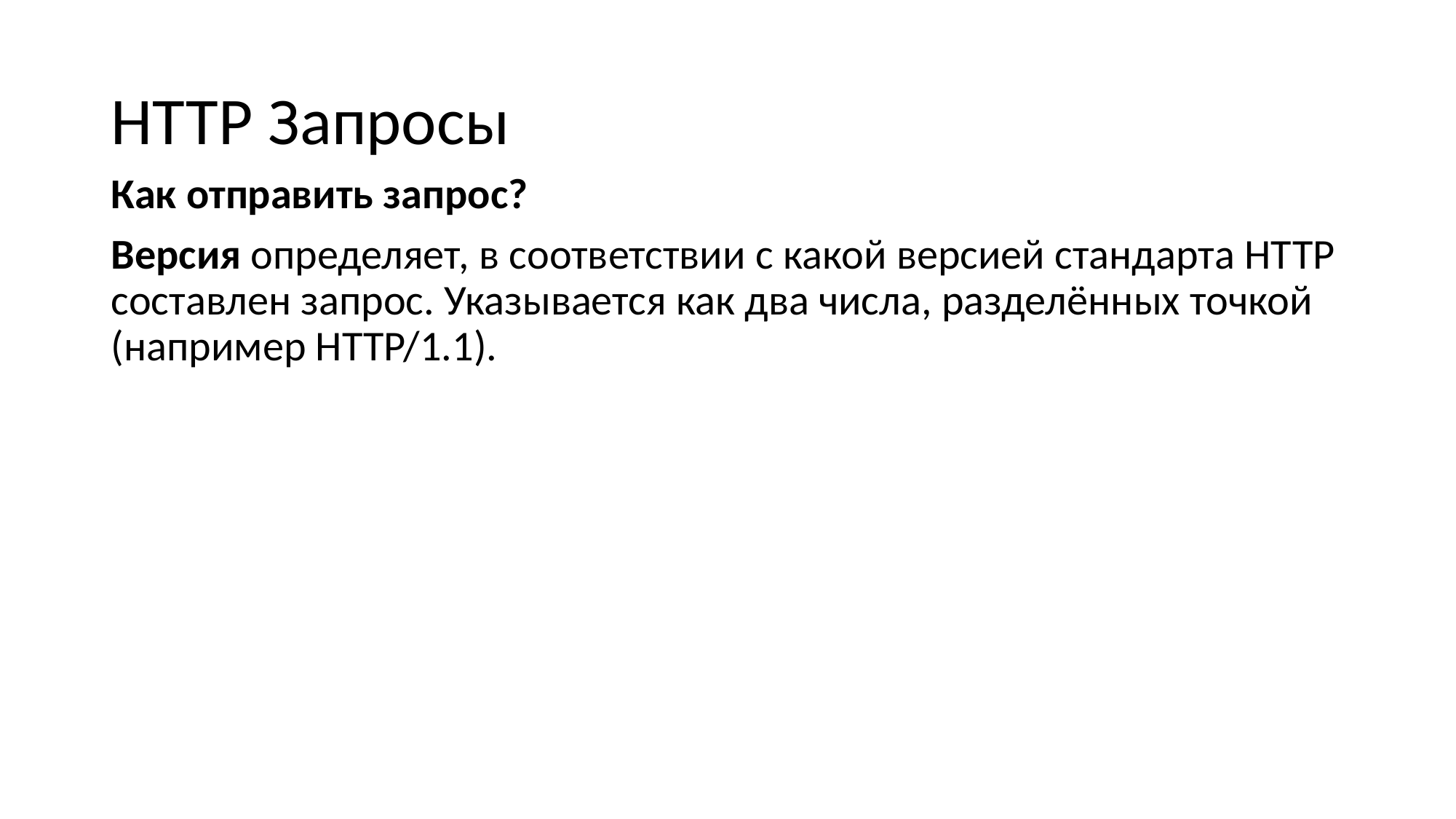

# HTTP Запросы
Как отправить запрос?
Версия определяет, в соответствии с какой версией стандарта HTTP составлен запрос. Указывается как два числа, разделённых точкой (например HTTP/1.1).